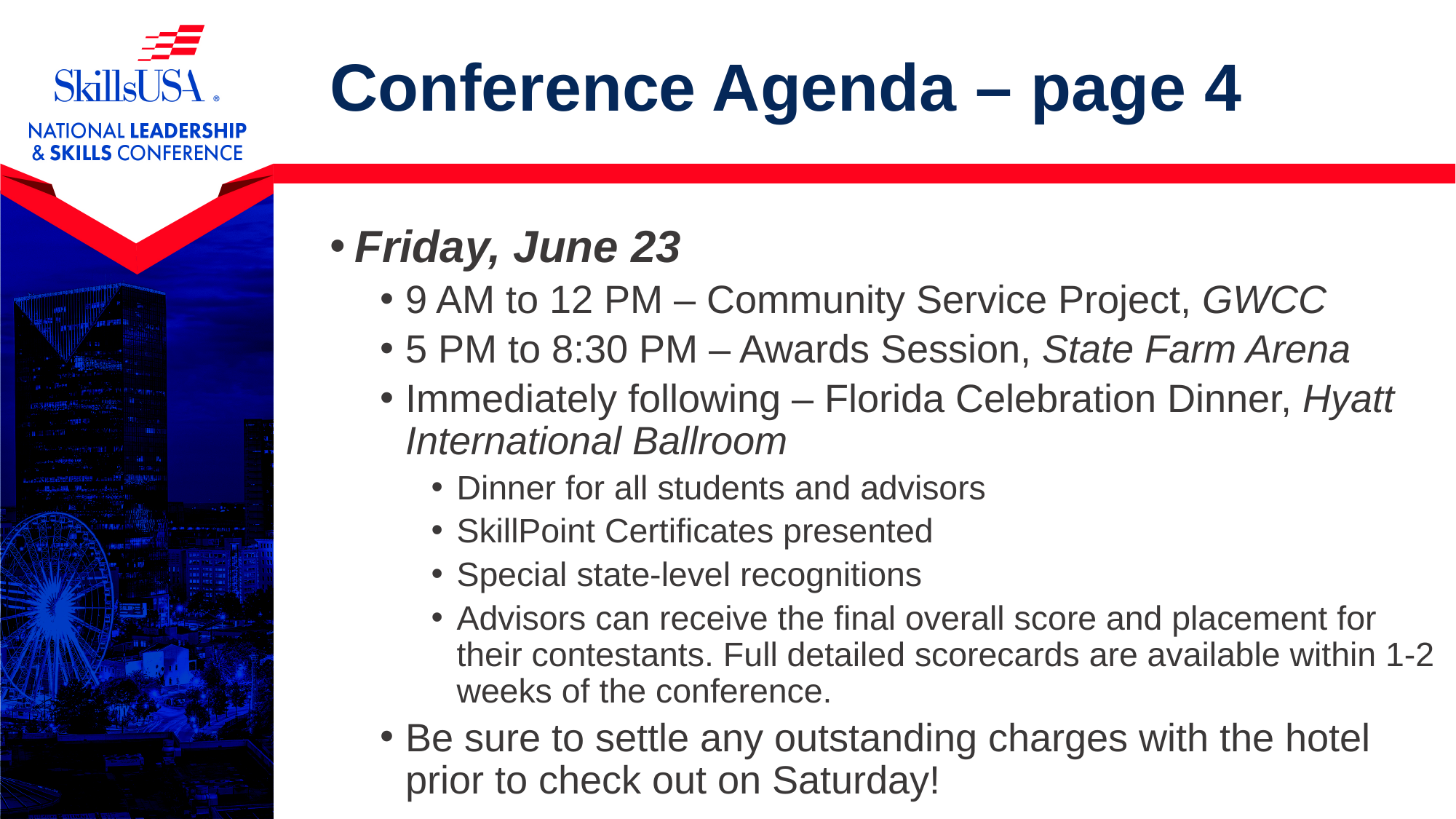

# Conference Agenda – page 4
Friday, June 23
9 AM to 12 PM – Community Service Project, GWCC
5 PM to 8:30 PM – Awards Session, State Farm Arena
Immediately following – Florida Celebration Dinner, Hyatt International Ballroom
Dinner for all students and advisors
SkillPoint Certificates presented
Special state-level recognitions
Advisors can receive the final overall score and placement for their contestants. Full detailed scorecards are available within 1-2 weeks of the conference.
Be sure to settle any outstanding charges with the hotel prior to check out on Saturday!